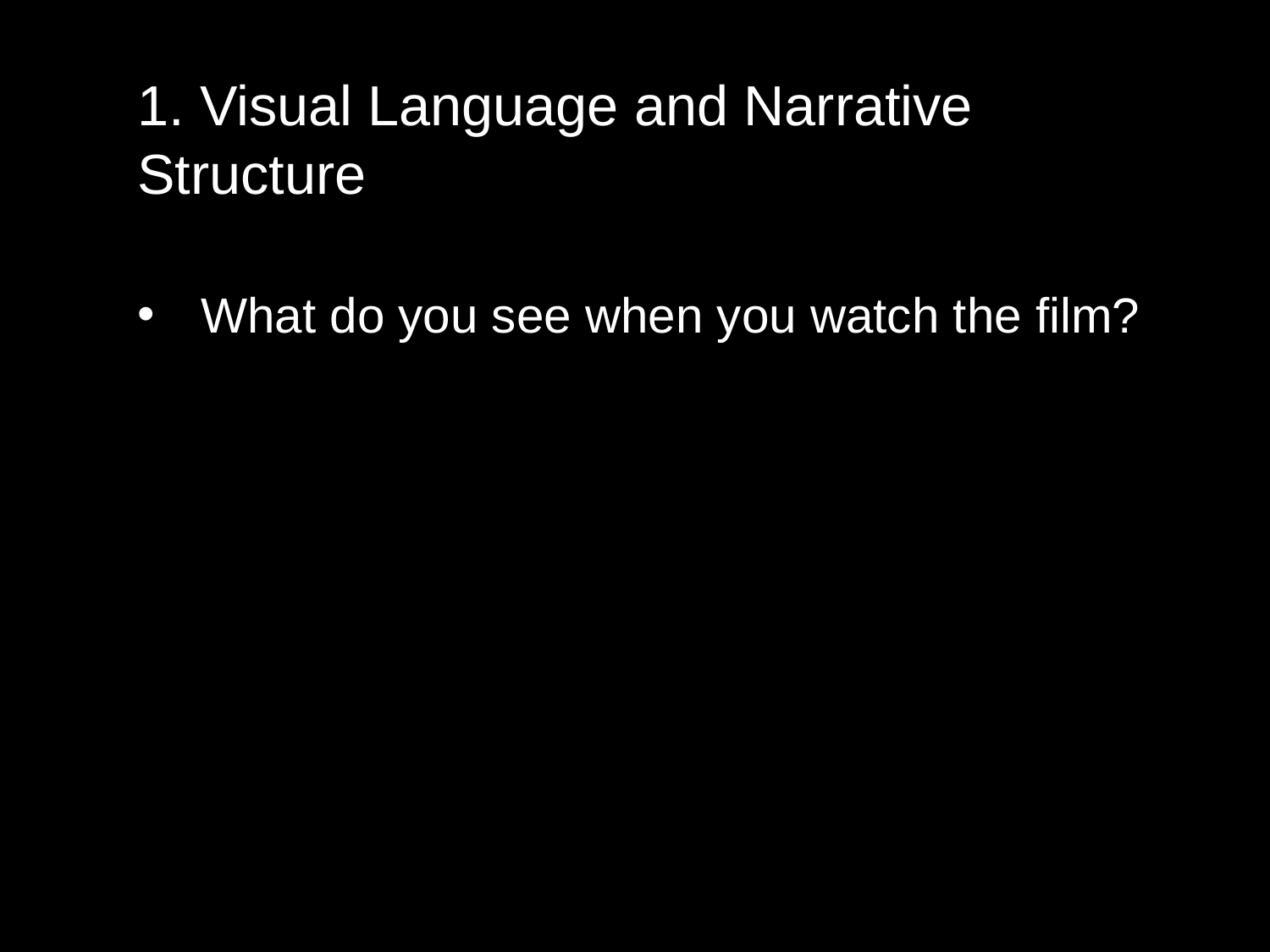

1. Visual Language and Narrative Structure

What do you see when you watch the film?